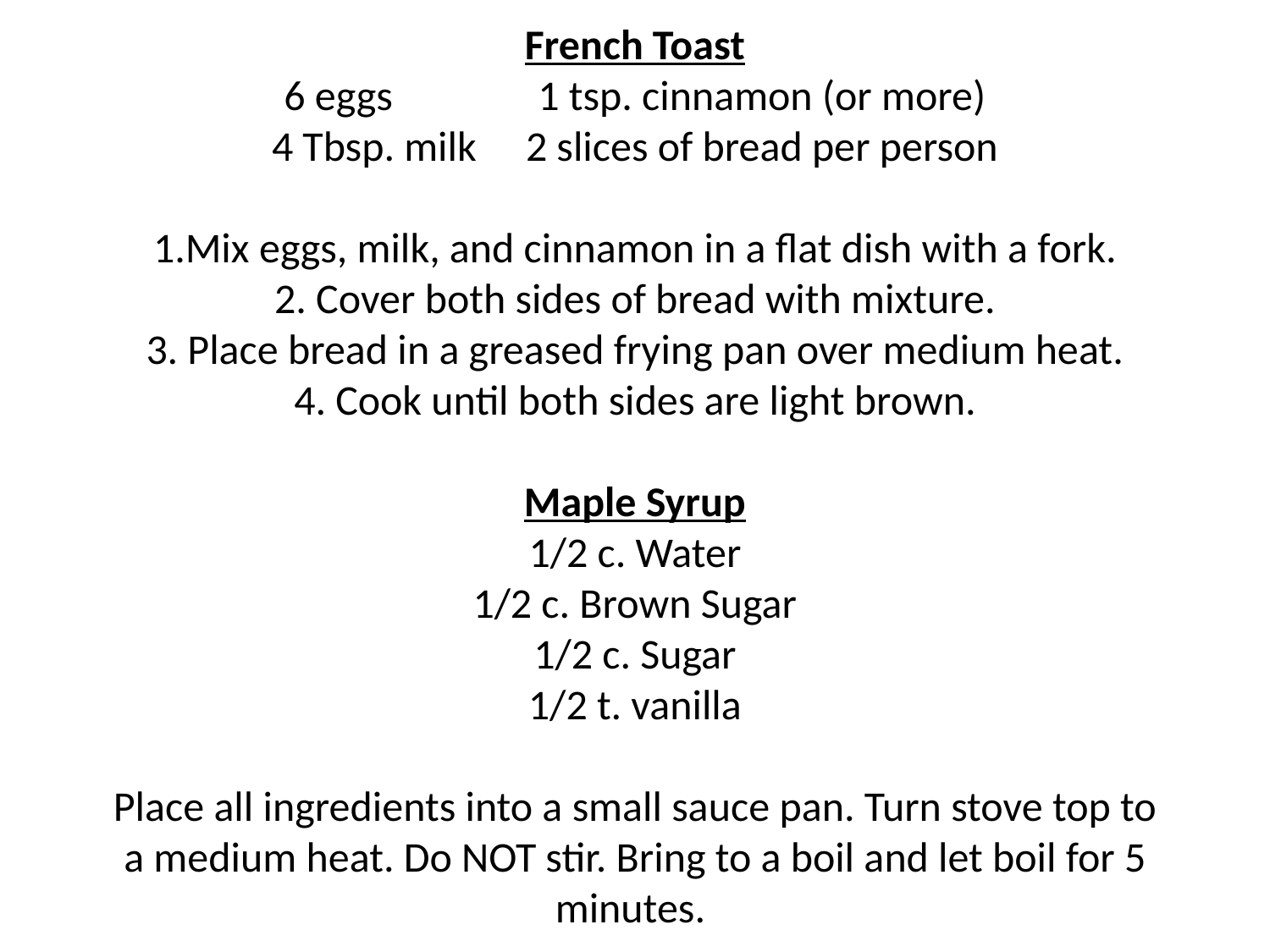

# French Toast 6 eggs		1 tsp. cinnamon (or more) 4 Tbsp. milk	2 slices of bread per person   1.Mix eggs, milk, and cinnamon in a flat dish with a fork. 2. Cover both sides of bread with mixture. 3. Place bread in a greased frying pan over medium heat. 4. Cook until both sides are light brown.   Maple Syrup 1/2 c. Water 1/2 c. Brown Sugar 1/2 c. Sugar 1/2 t. vanilla   Place all ingredients into a small sauce pan. Turn stove top to a medium heat. Do NOT stir. Bring to a boil and let boil for 5 minutes.